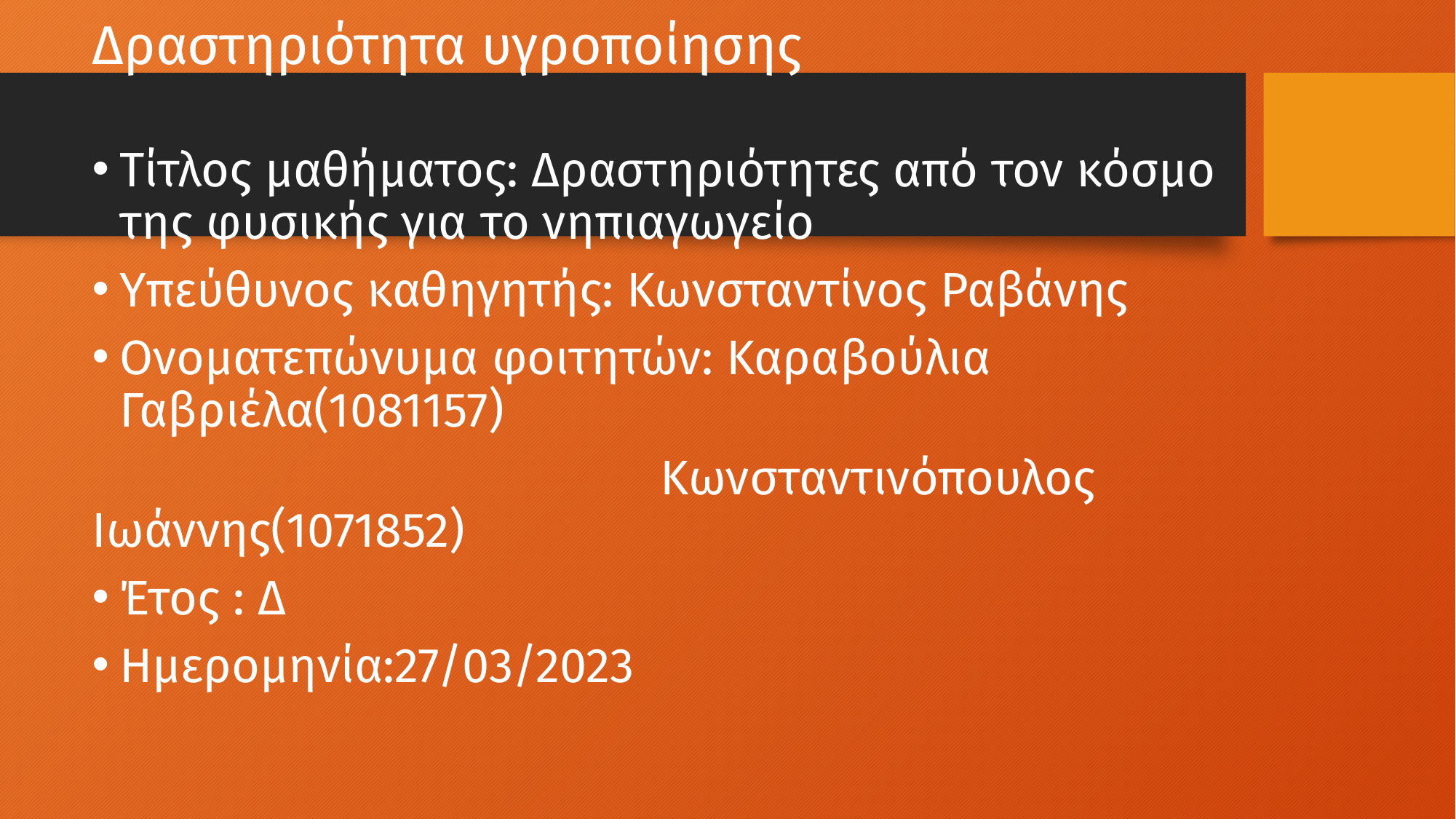

# Δραστηριότητα υγροποίησης
Τίτλος μαθήματος: Δραστηριότητες από τον κόσμο της φυσικής για το νηπιαγωγείο
Υπεύθυνος καθηγητής: Κωνσταντίνος Ραβάνης
Ονοματεπώνυμα φοιτητών: Καραβούλια Γαβριέλα(1081157)
                                            Κωνσταντινόπουλος Ιωάννης(1071852)
Έτος : Δ
Ημερομηνία:27/03/2023